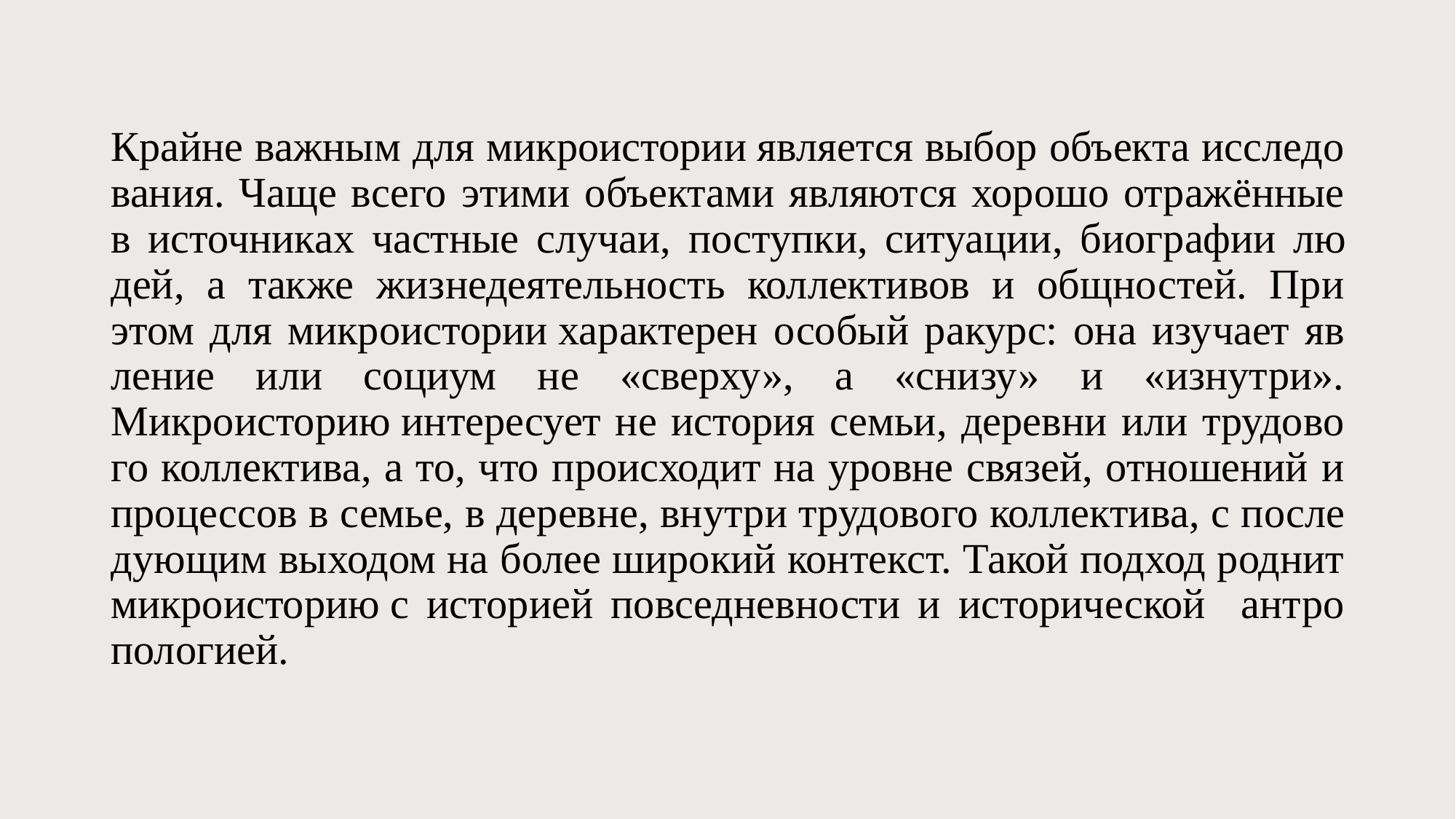

# Край­не важ­ным для микроистории яв­ля­ет­ся вы­бор объ­ек­та ис­сле­до­ва­ния. Ча­ще все­го эти­ми объ­ек­та­ми яв­ля­ют­ся хо­ро­шо от­ра­жён­ные в ис­точ­ни­ках ча­ст­ные слу­чаи, по­ступ­ки, си­туа­ции, био­гра­фии лю­дей, а так­же жиз­не­дея­тель­ность кол­лек­ти­вов и общ­но­стей. При этом для микроистории ха­рак­те­рен осо­бый ра­курс: она изу­ча­ет яв­ле­ние или со­ци­ум не «свер­ху», а «сни­зу» и «из­нут­ри». Микроисторию ин­те­ре­су­ет не ис­то­рия се­мьи, де­рев­ни или тру­до­во­го кол­лек­ти­ва, а то, что про­ис­хо­дит на уров­не свя­зей, от­но­ше­ний и про­цес­сов в се­мье, в де­рев­не, внут­ри тру­до­во­го кол­лек­ти­ва, с по­сле­дую­щим вы­хо­дом на бо­лее ши­ро­кий кон­текст. Та­кой под­ход род­нит микроисторию с ис­то­ри­ей по­все­днев­но­сти и ис­то­рической  ан­тро­по­ло­ги­ей.